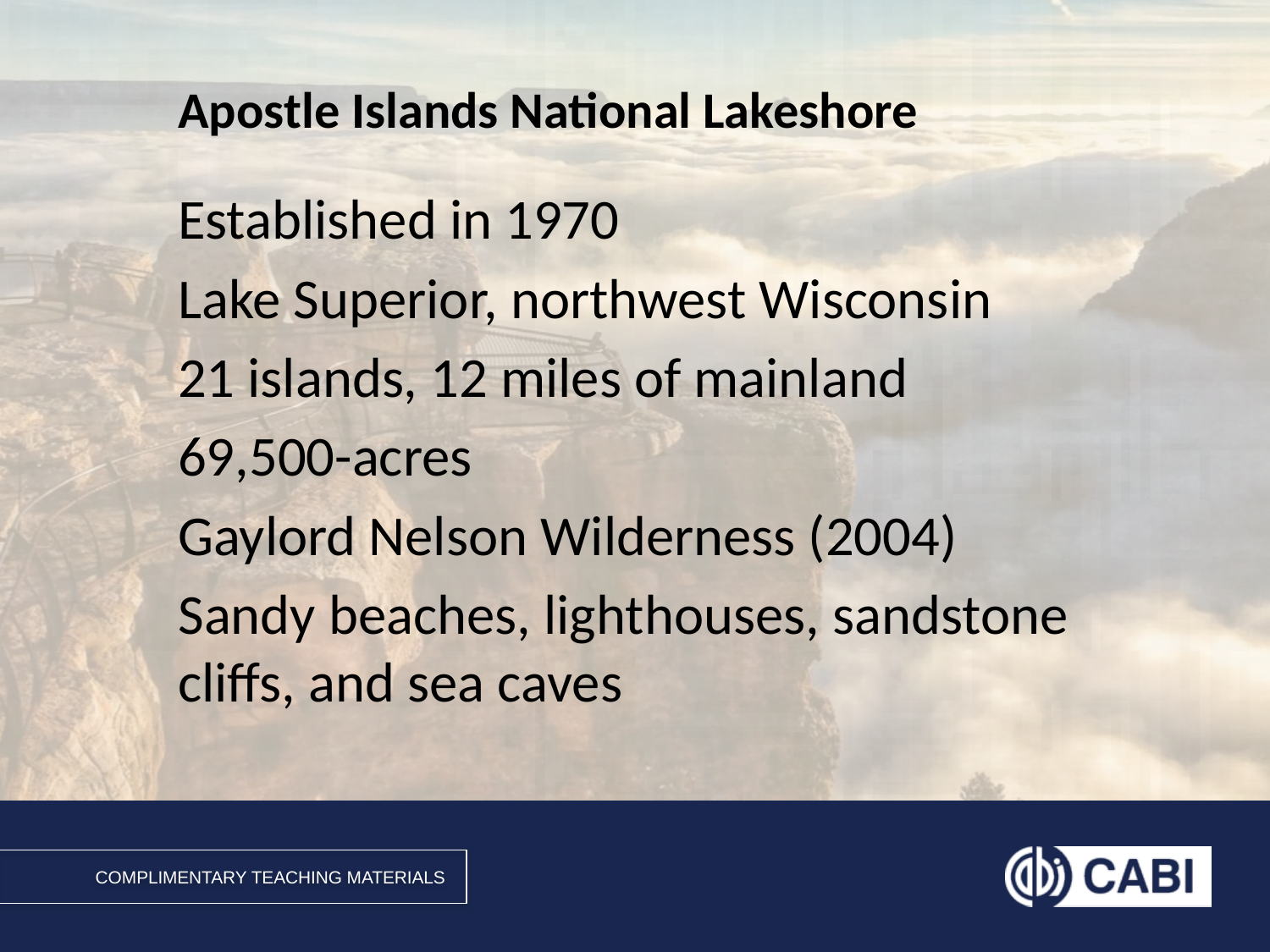

# Apostle Islands National Lakeshore
Established in 1970
Lake Superior, northwest Wisconsin
21 islands, 12 miles of mainland
69,500-acres
Gaylord Nelson Wilderness (2004)
Sandy beaches, lighthouses, sandstone cliffs, and sea caves